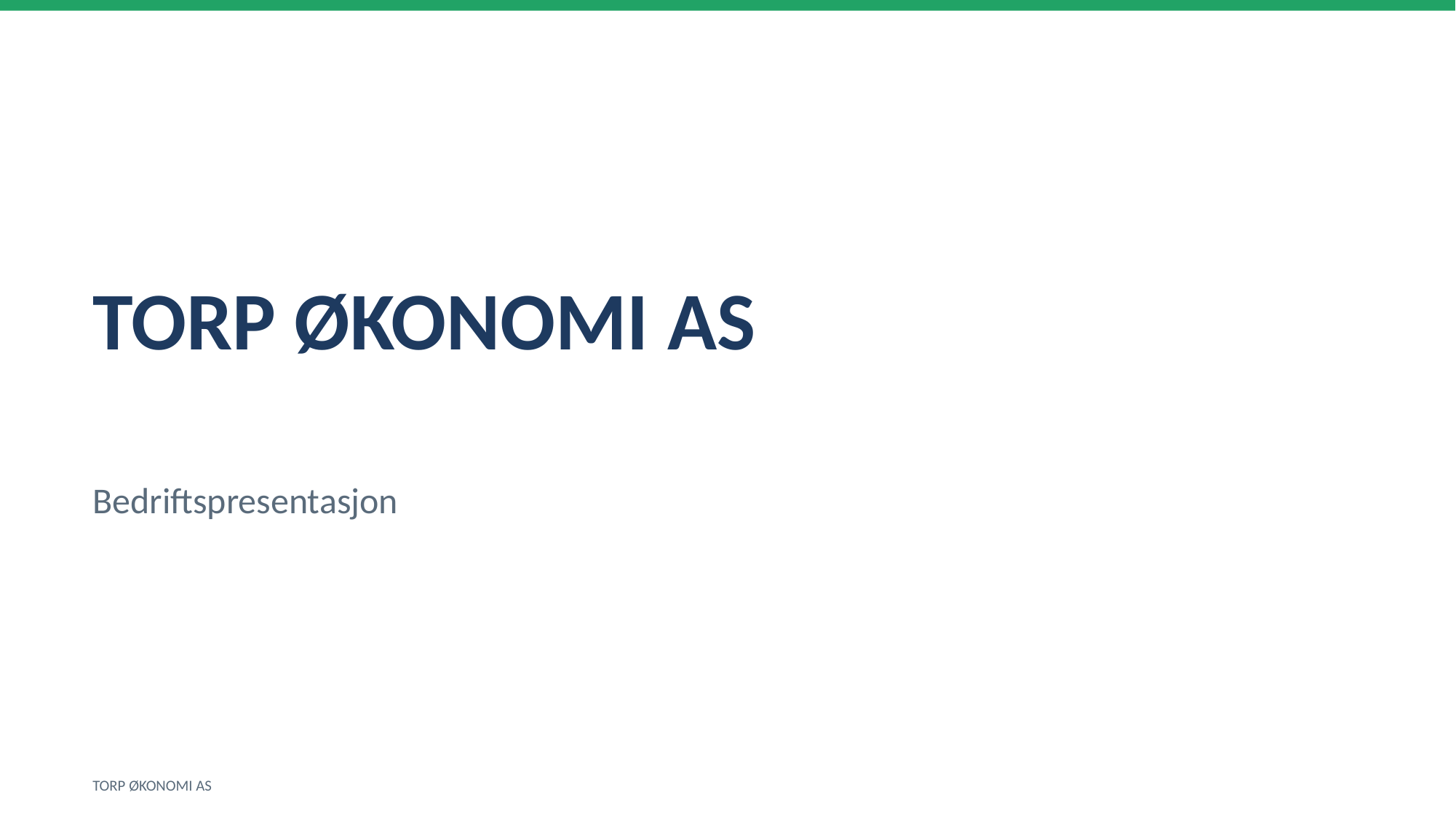

TORP ØKONOMI AS
Bedriftspresentasjon
TORP ØKONOMI AS